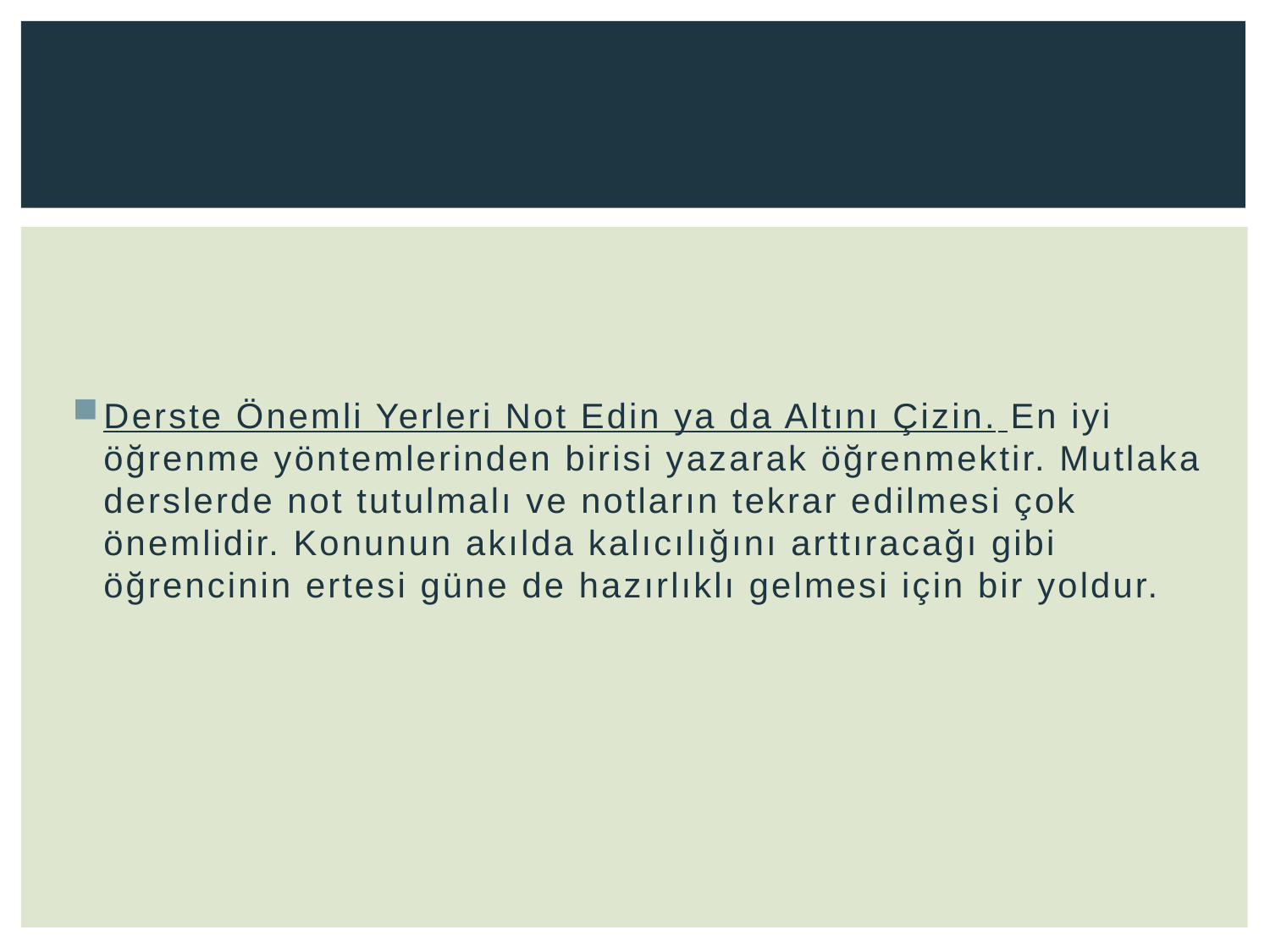

#

Derste Önemli Yerleri Not Edin ya da Altını Çizin. En iyi öğrenme yöntemlerinden birisi yazarak öğrenmektir. Mutlaka derslerde not tutulmalı ve notların tekrar edilmesi çok önemlidir. Konunun akılda kalıcılığını arttıracağı gibi öğrencinin ertesi güne de hazırlıklı gelmesi için bir yoldur.